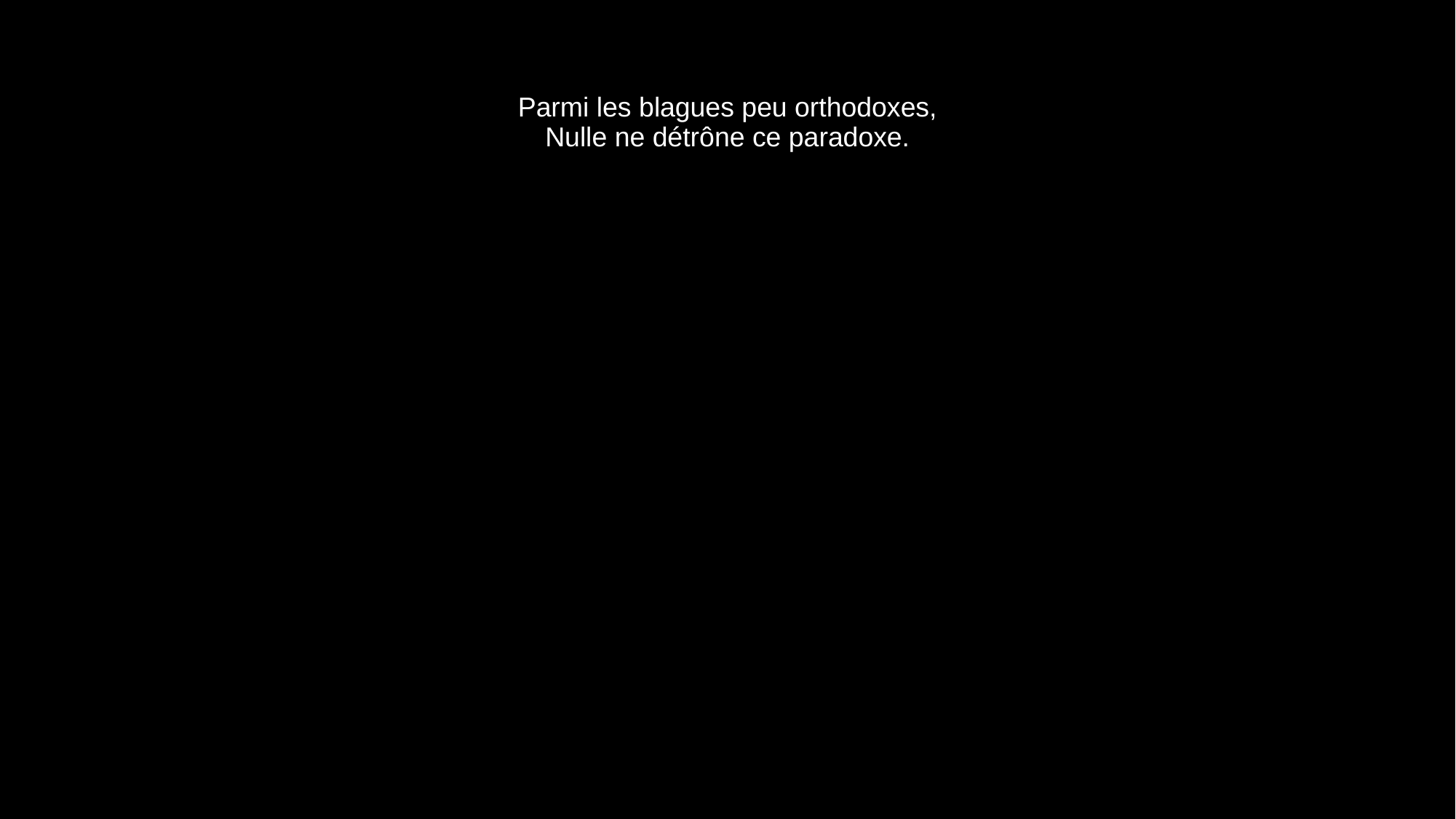

# Parmi les blagues peu orthodoxes, Nulle ne détrône ce paradoxe.